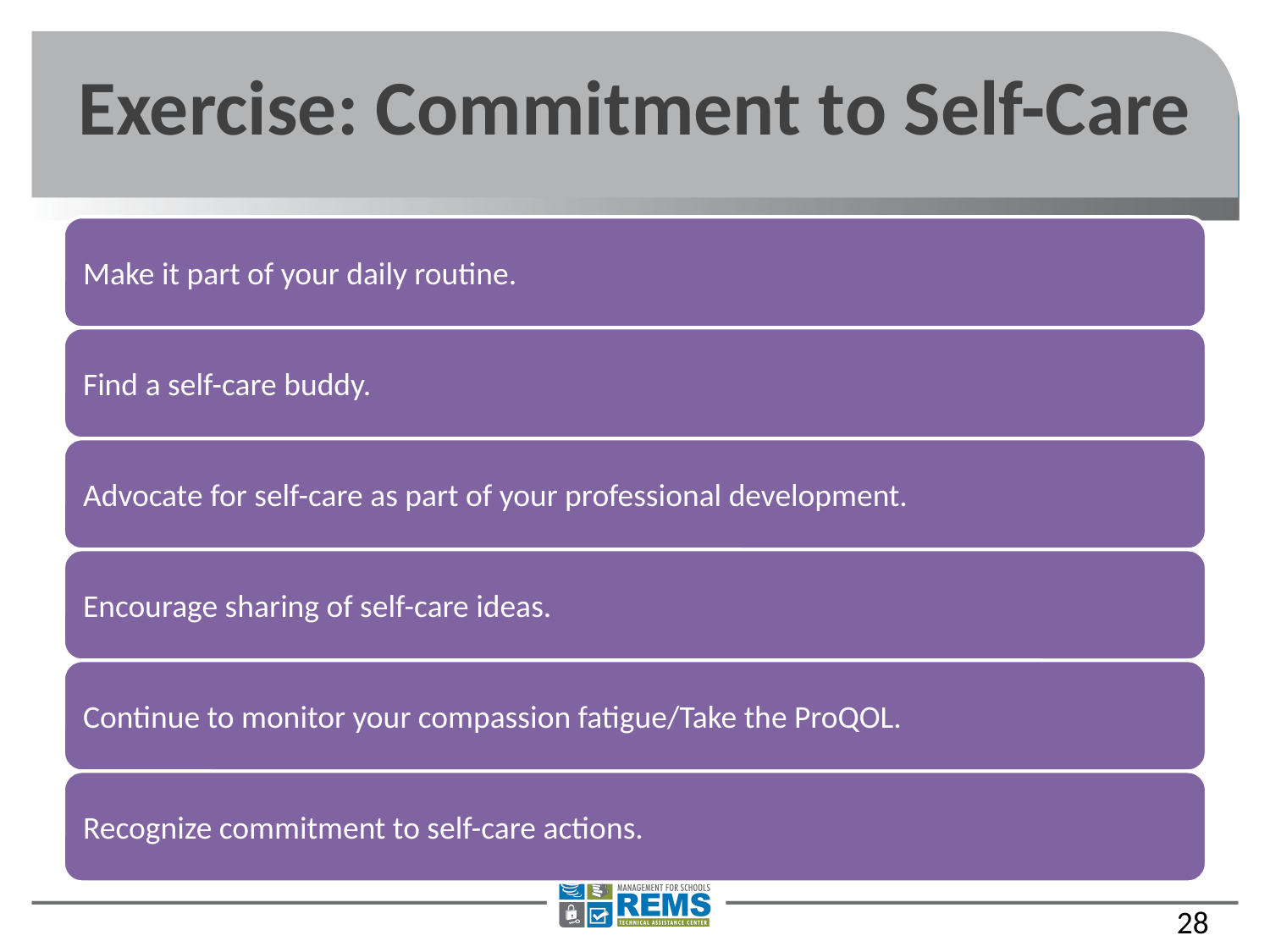

# Exercise: Commitment to Self-Care
Make it part of your daily routine.
Find a self-care buddy.
Advocate for self-care as part of your professional development.
Encourage sharing of self-care ideas.
Continue to monitor your compassion fatigue/Take the ProQOL.
Recognize commitment to self-care actions.
28